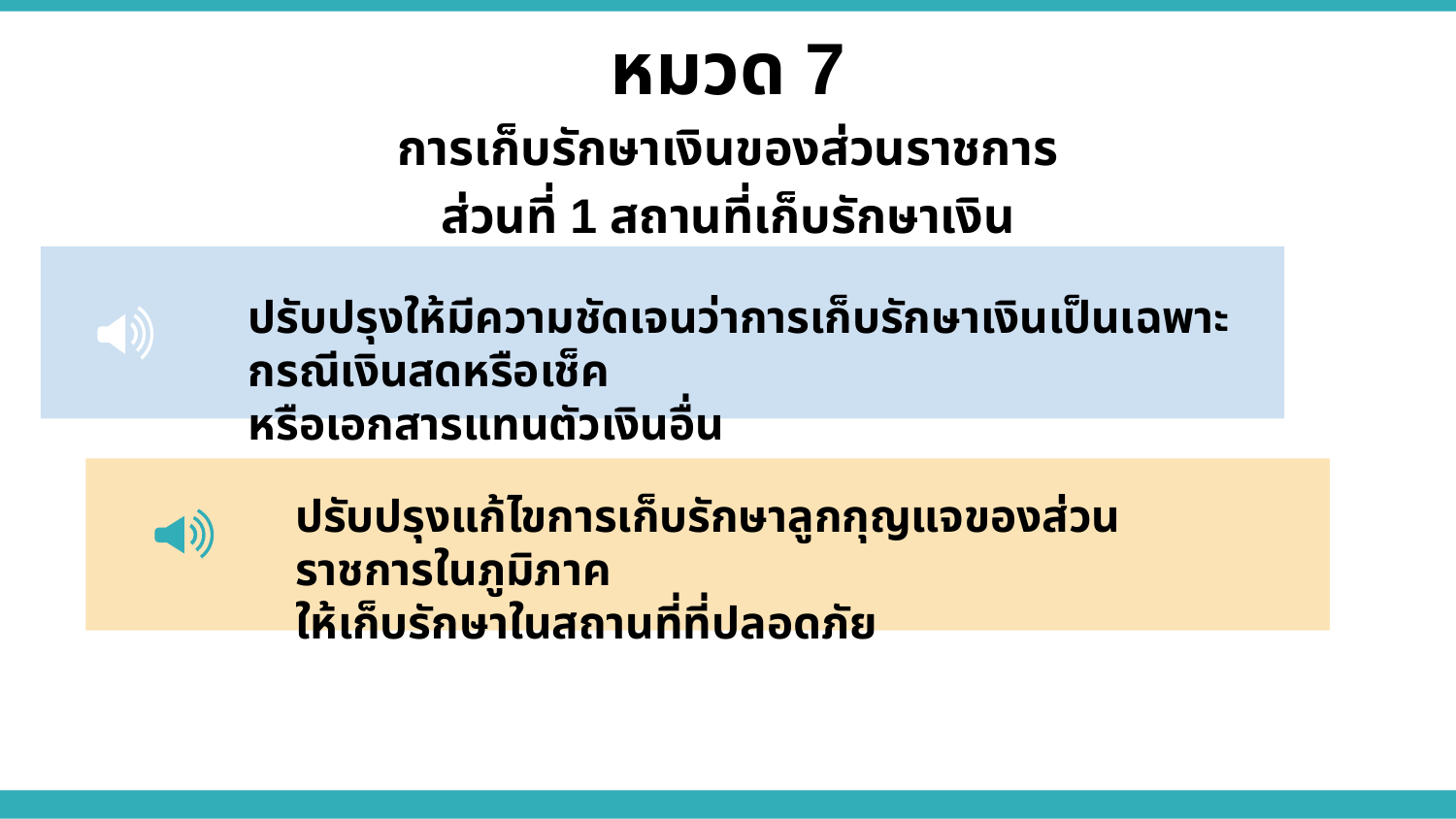

หมวด 7
การเก็บรักษาเงินของส่วนราชการ
ส่วนที่ 1 สถานที่เก็บรักษาเงิน

ปรับปรุงให้มีความชัดเจนว่าการเก็บรักษาเงินเป็นเฉพาะกรณีเงินสดหรือเช็ค
หรือเอกสารแทนตัวเงินอื่น

ปรับปรุงแก้ไขการเก็บรักษาลูกกุญแจของส่วนราชการในภูมิภาค
ให้เก็บรักษาในสถานที่ที่ปลอดภัย